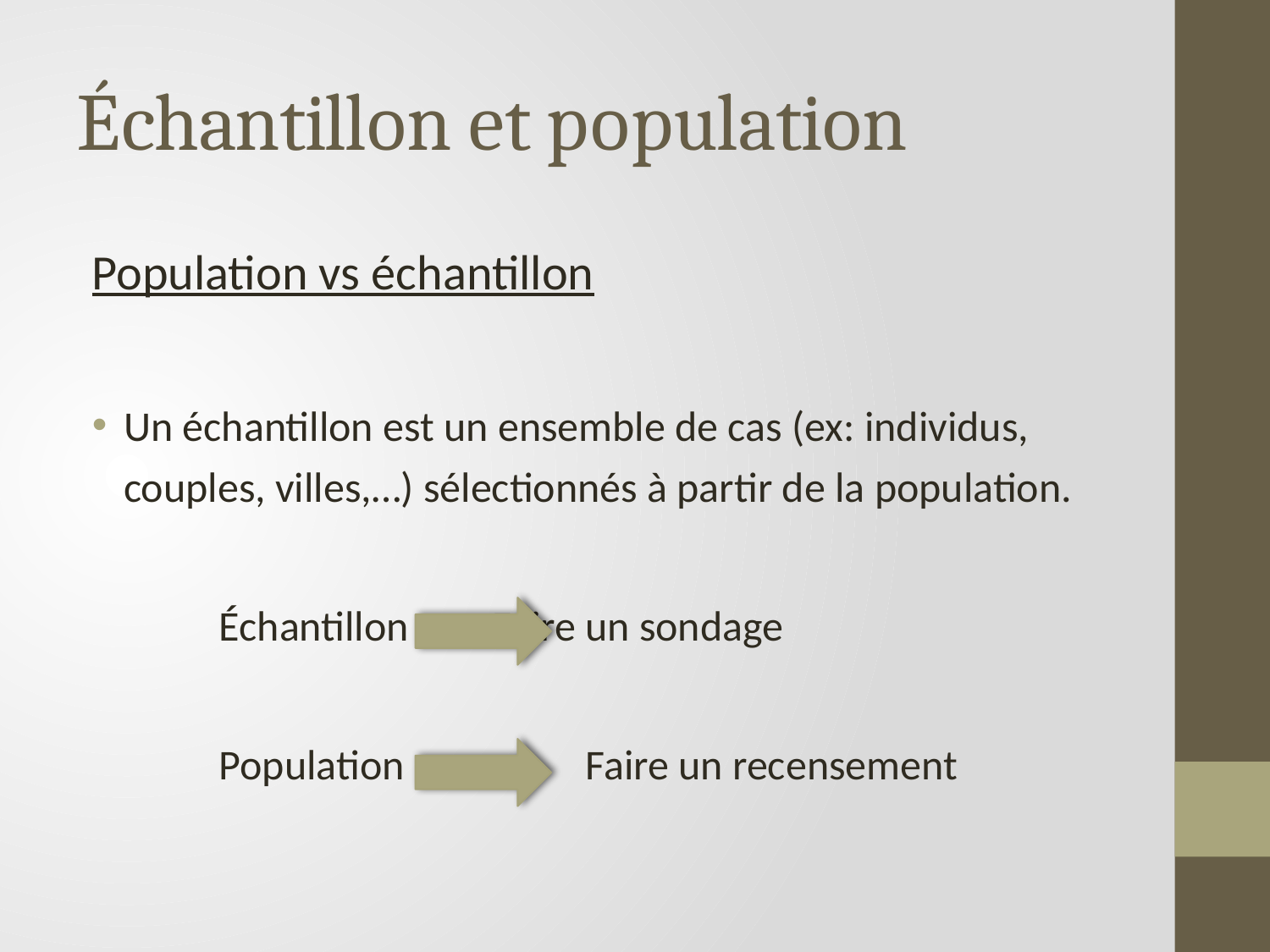

# Échantillon et population
Population vs échantillon

Un échantillon est un ensemble de cas (ex: individus, couples, villes,…) sélectionnés à partir de la population.

	Échantillon        Faire un sondage

	Population                   Faire un recensement